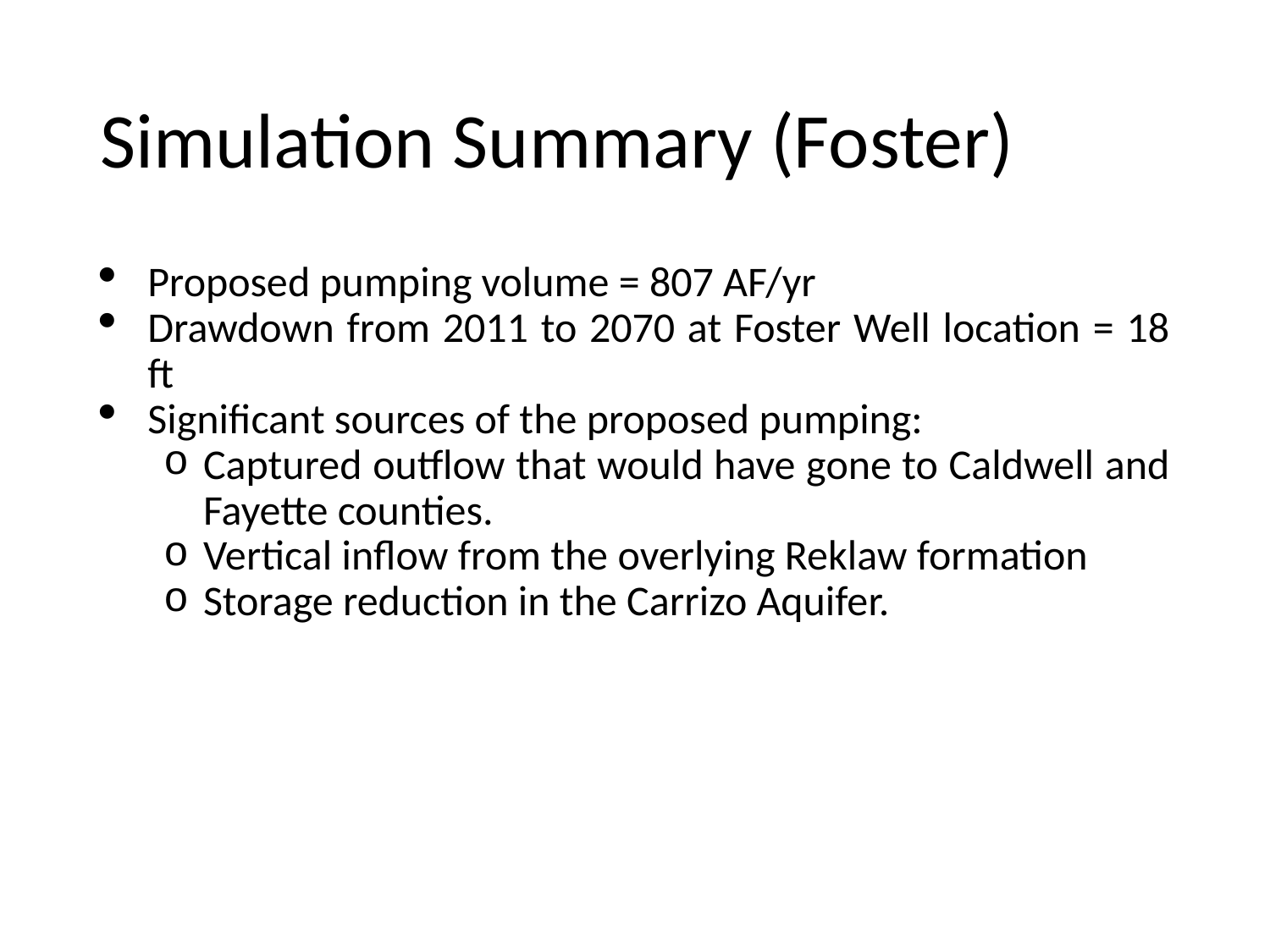

# Simulation Summary (Foster)
Proposed pumping volume = 807 AF/yr
Drawdown from 2011 to 2070 at Foster Well location = 18 ft
Significant sources of the proposed pumping:
Captured outflow that would have gone to Caldwell and Fayette counties.
Vertical inflow from the overlying Reklaw formation
Storage reduction in the Carrizo Aquifer.